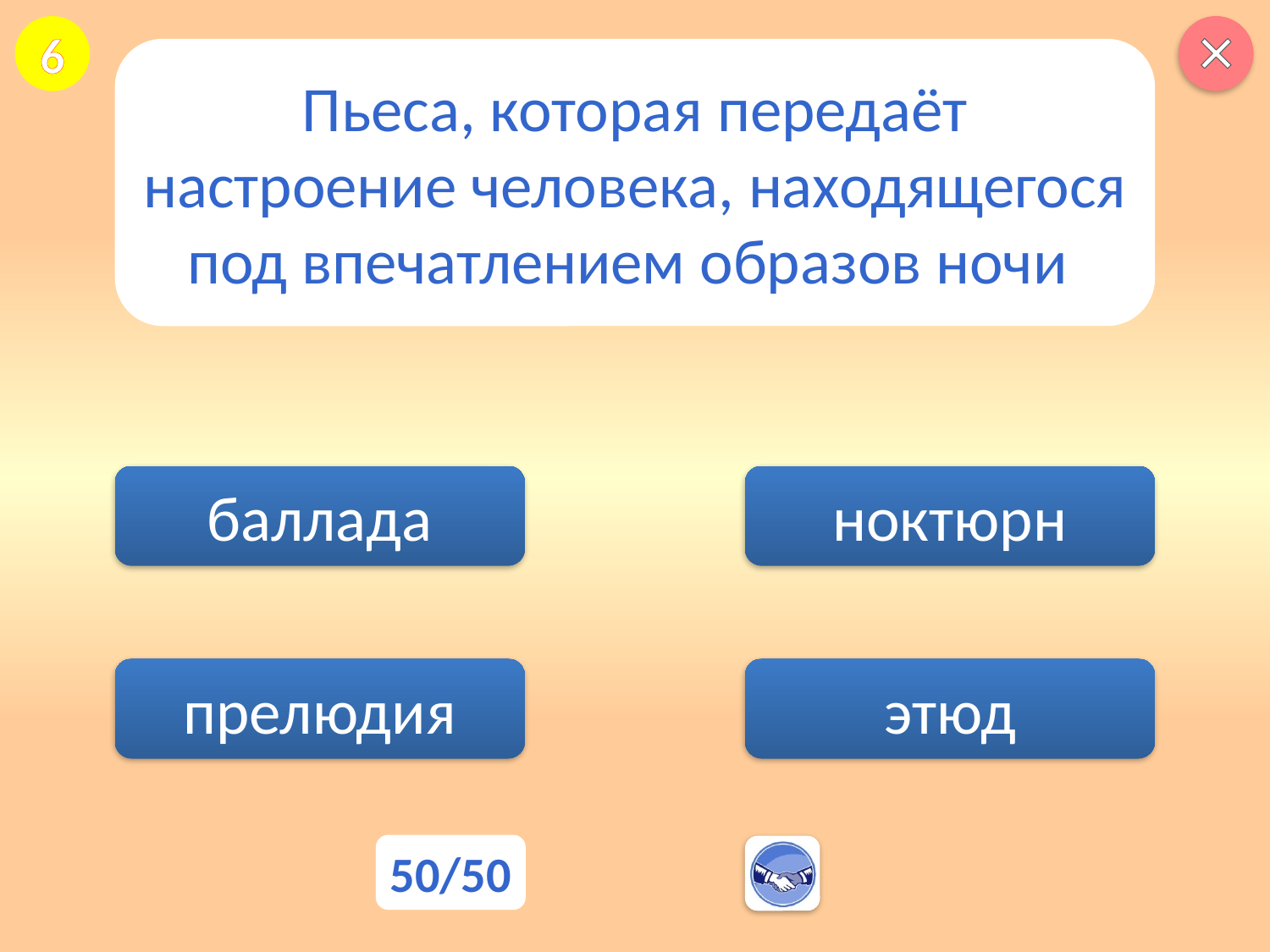

6
Пьеса, которая передаёт настроение человека, находящегося под впечатлением образов ночи
баллада
ноктюрн
прелюдия
этюд
50/50